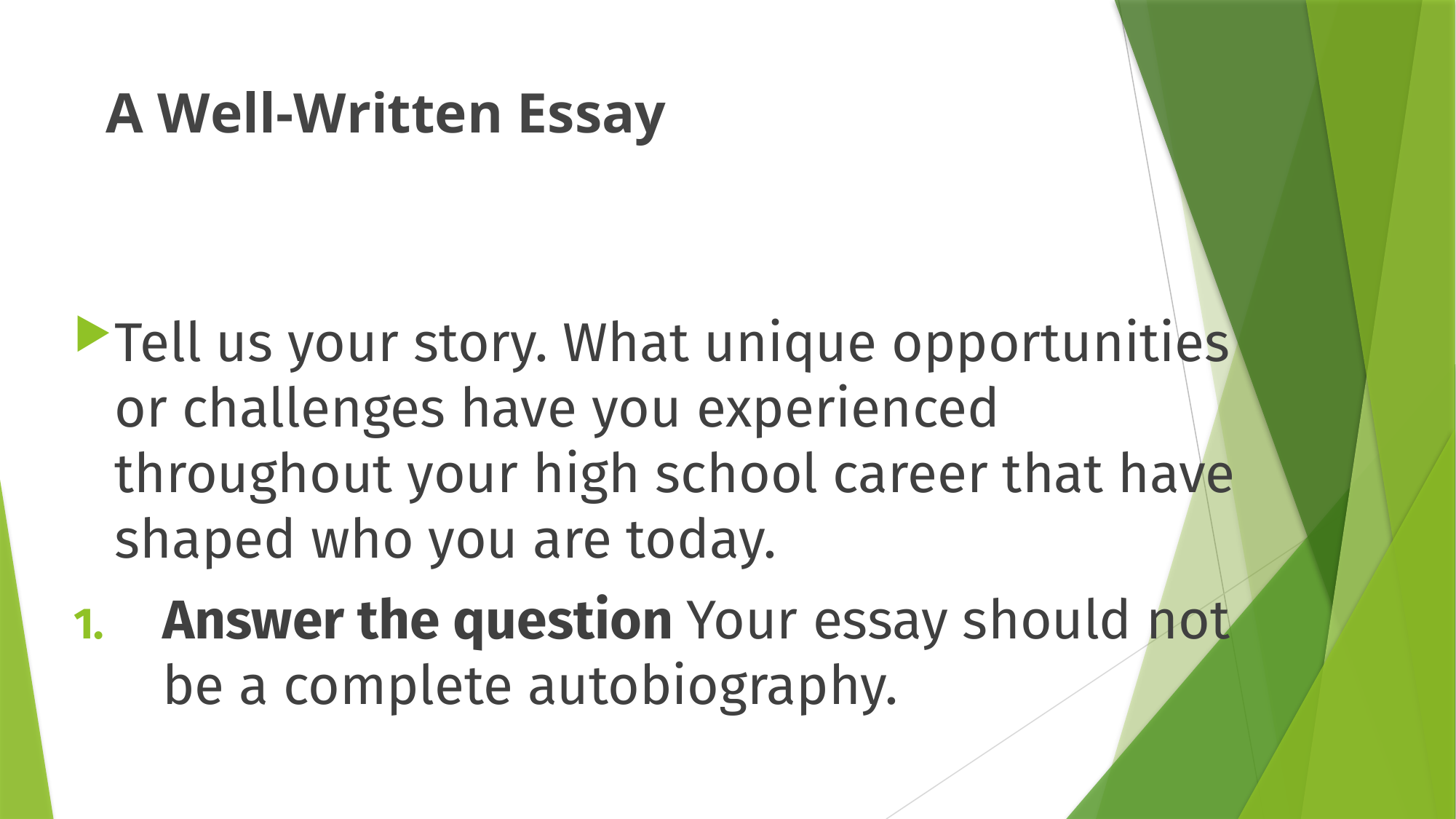

# A Well-Written Essay
Tell us your story. What unique opportunities or challenges have you experienced throughout your high school career that have shaped who you are today.
Answer the question Your essay should not be a complete autobiography.